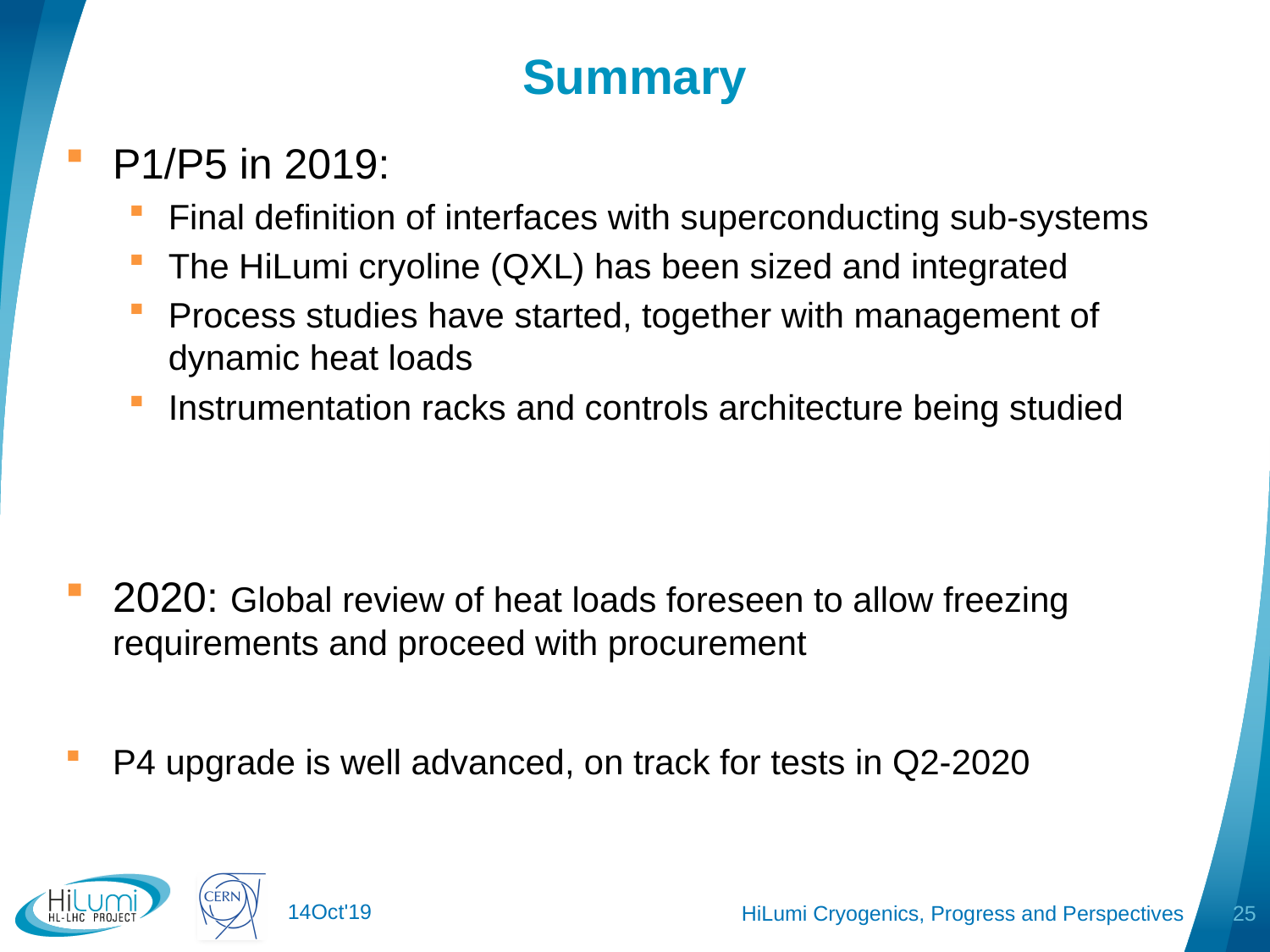

# Summary
P1/P5 in 2019:
Final definition of interfaces with superconducting sub-systems
The HiLumi cryoline (QXL) has been sized and integrated
Process studies have started, together with management of dynamic heat loads
Instrumentation racks and controls architecture being studied

2020: Global review of heat loads foreseen to allow freezing requirements and proceed with procurement

P4 upgrade is well advanced, on track for tests in Q2-2020
HiLumi Cryogenics, Progress and Perspectives
25
14Oct'19